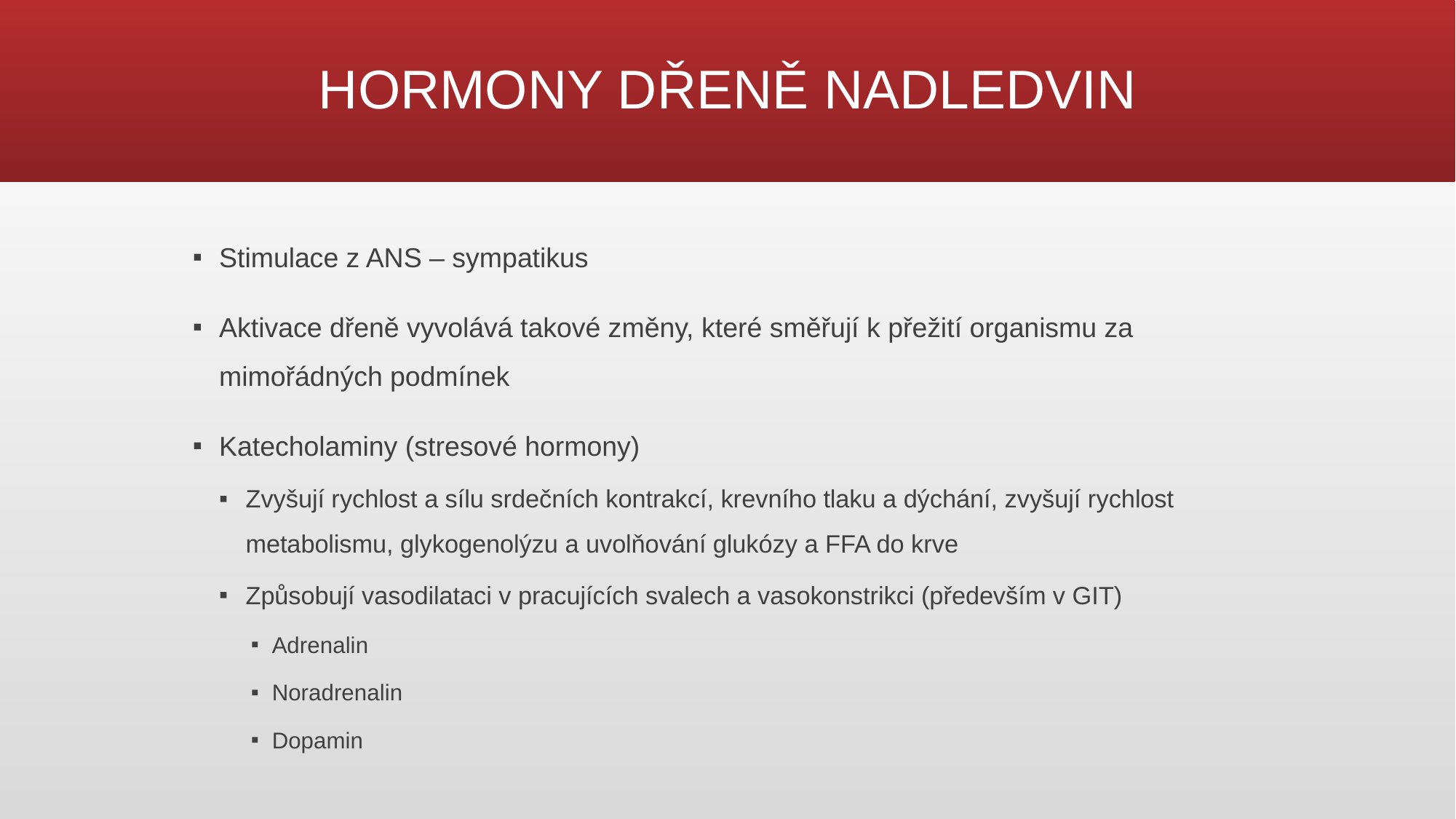

# HORMONY DŘENĚ NADLEDVIN
Stimulace z ANS – sympatikus
Aktivace dřeně vyvolává takové změny, které směřují k přežití organismu za mimořádných podmínek
Katecholaminy (stresové hormony)
Zvyšují rychlost a sílu srdečních kontrakcí, krevního tlaku a dýchání, zvyšují rychlost metabolismu, glykogenolýzu a uvolňování glukózy a FFA do krve
Způsobují vasodilataci v pracujících svalech a vasokonstrikci (především v GIT)
Adrenalin
Noradrenalin
Dopamin